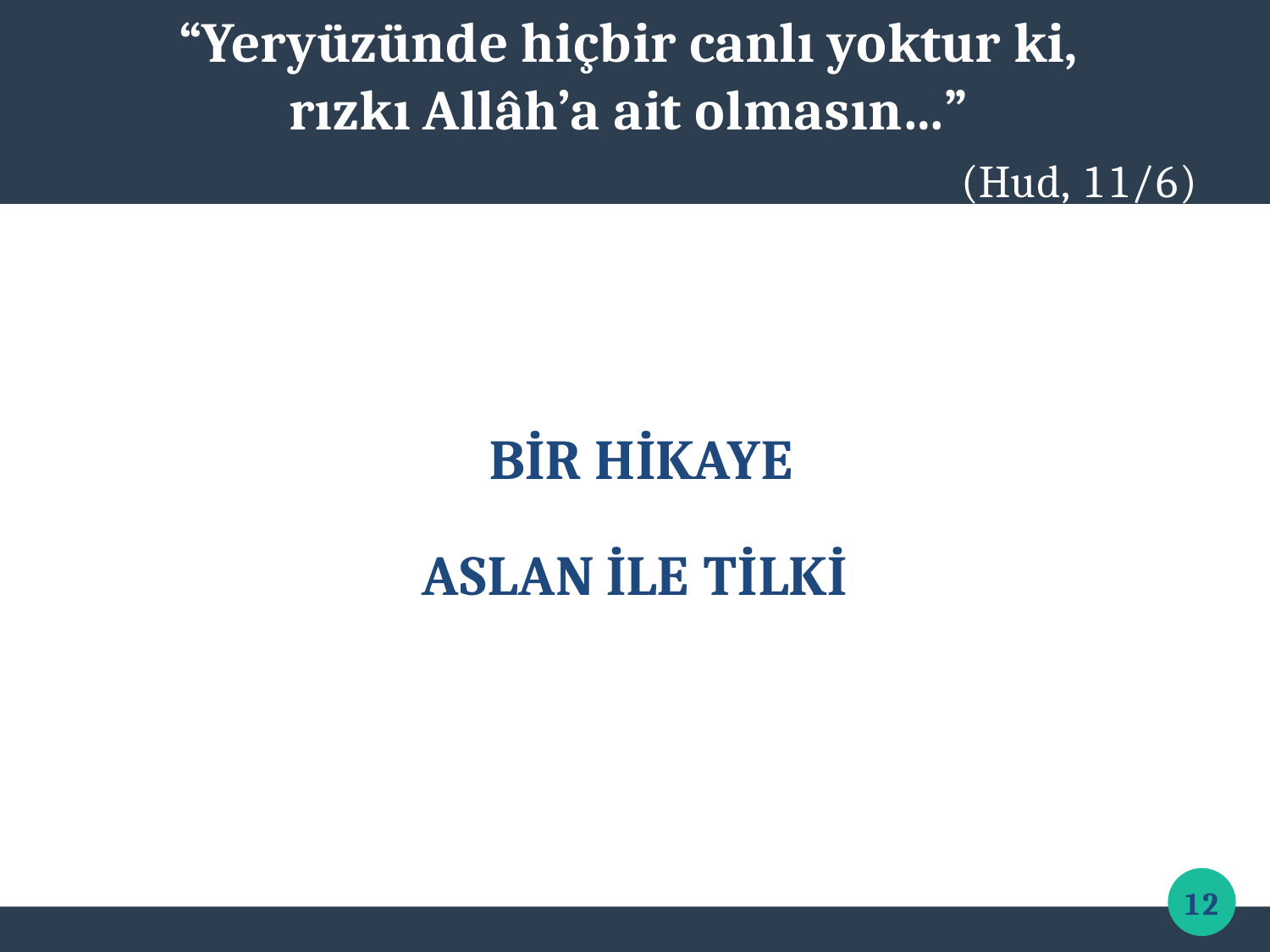

“Yeryüzünde hiçbir canlı yoktur ki,
rızkı Allâh’a ait olmasın…”
							(Hud, 11/6)
 BİR HİKAYE
ASLAN İLE TİLKİ
12